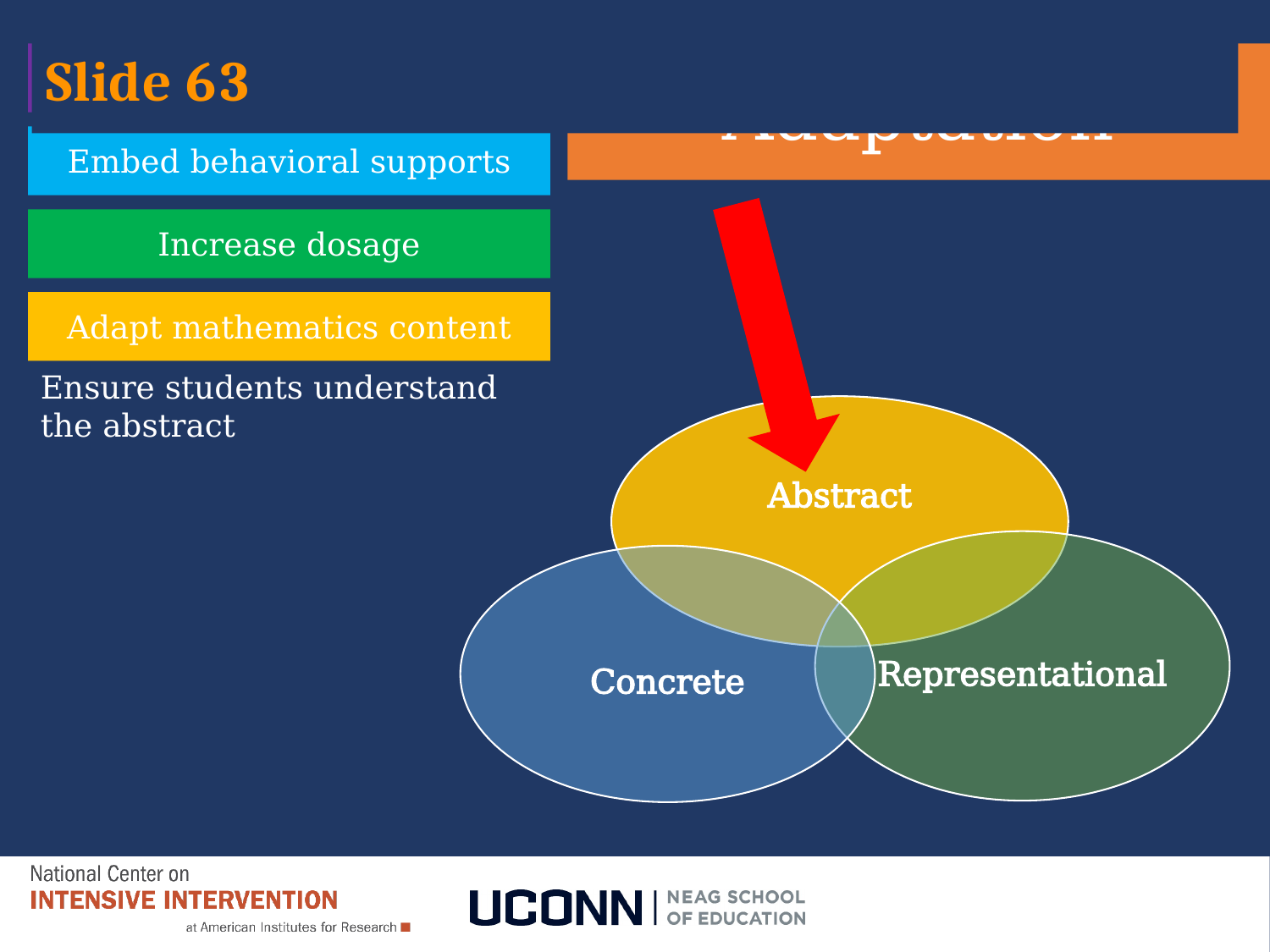

# Slide 63
Implement with greater fidelity
Adaptation
Embed behavioral supports
Increase dosage

Adapt mathematics content
Ensure students understand the abstract
Abstract
Representational
Concrete